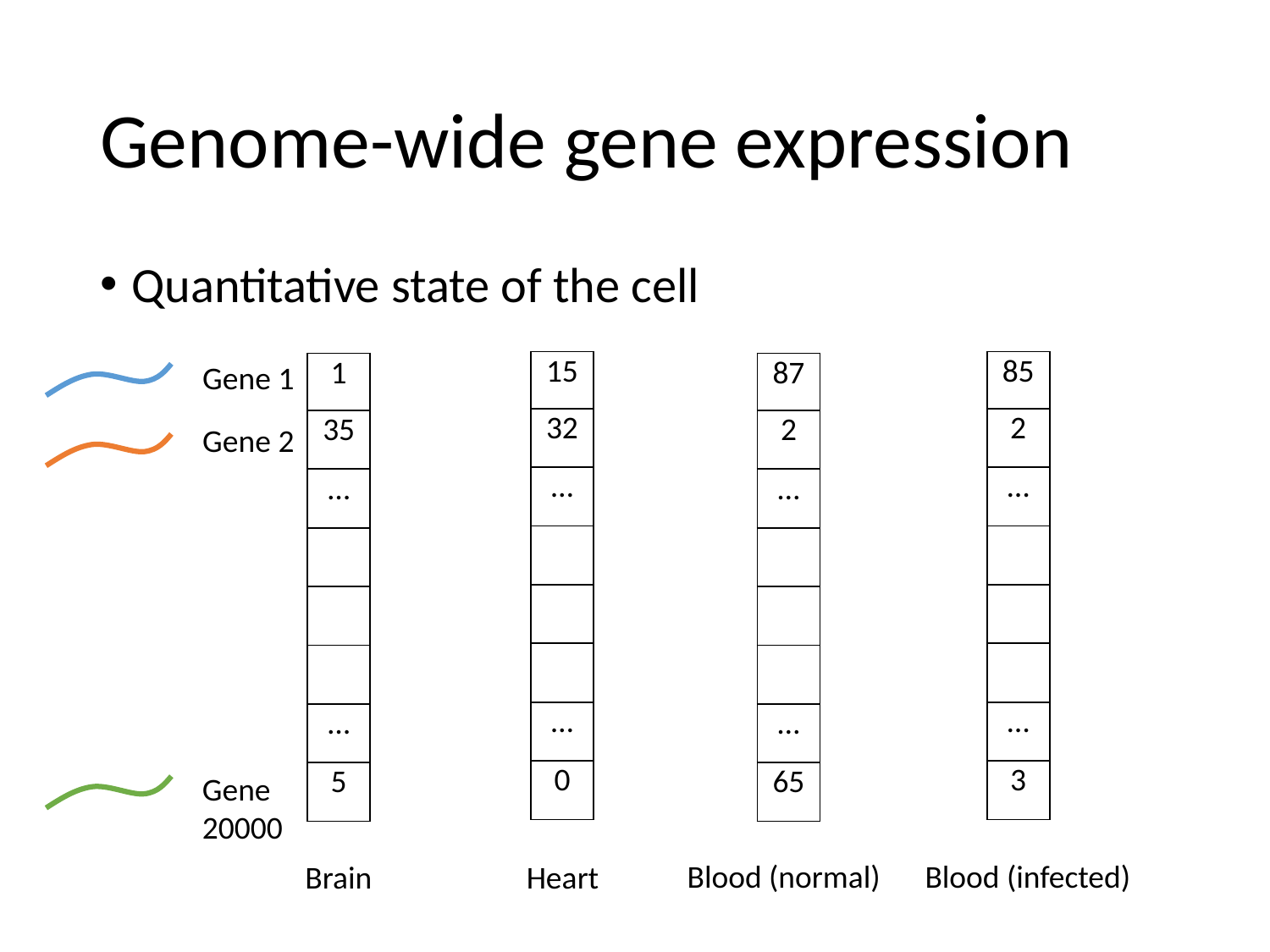

# Genome-wide gene expression
Quantitative state of the cell
Gene 1
| 15 |
| --- |
| 32 |
| … |
|  |
|  |
|  |
| … |
| 0 |
| 85 |
| --- |
| 2 |
| … |
|  |
|  |
|  |
| … |
| 3 |
| 1 |
| --- |
| 35 |
| … |
|  |
|  |
|  |
| … |
| 5 |
| 87 |
| --- |
| 2 |
| … |
|  |
|  |
|  |
| … |
| 65 |

Gene 2

Gene
20000

Blood (normal)
Blood (infected)
Brain
Heart